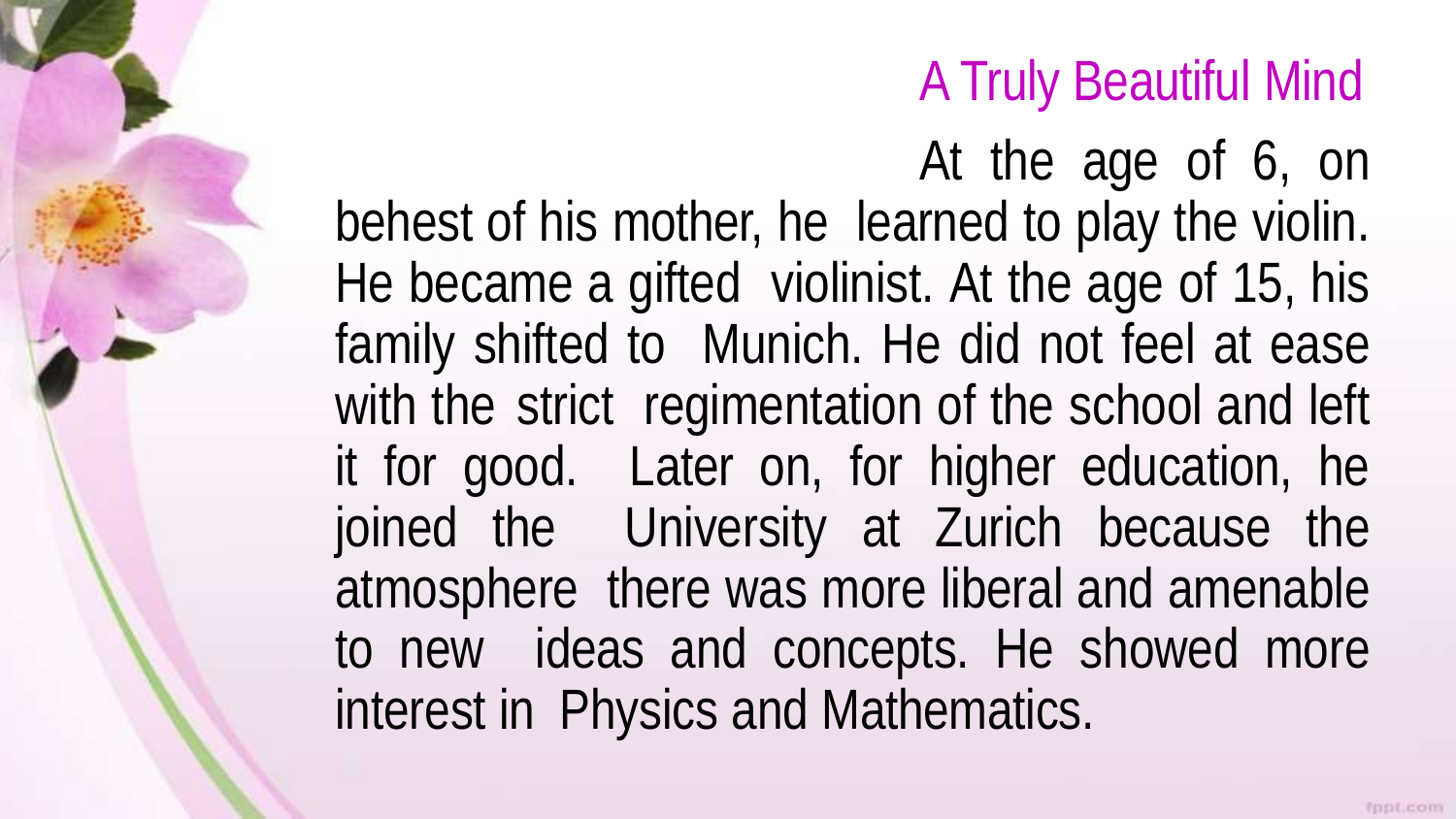

A Truly Beautiful Mind
At the age of 6, on behest of his mother, he  learned to play the violin. He became a gifted  violinist. At the age of 15, his family shifted to  Munich. He did not feel at ease with the strict  regimentation of the school and left it for good.  Later on, for higher education, he joined the  University at Zurich because the atmosphere  there was more liberal and amenable to new  ideas and concepts. He showed more interest in  Physics and Mathematics.